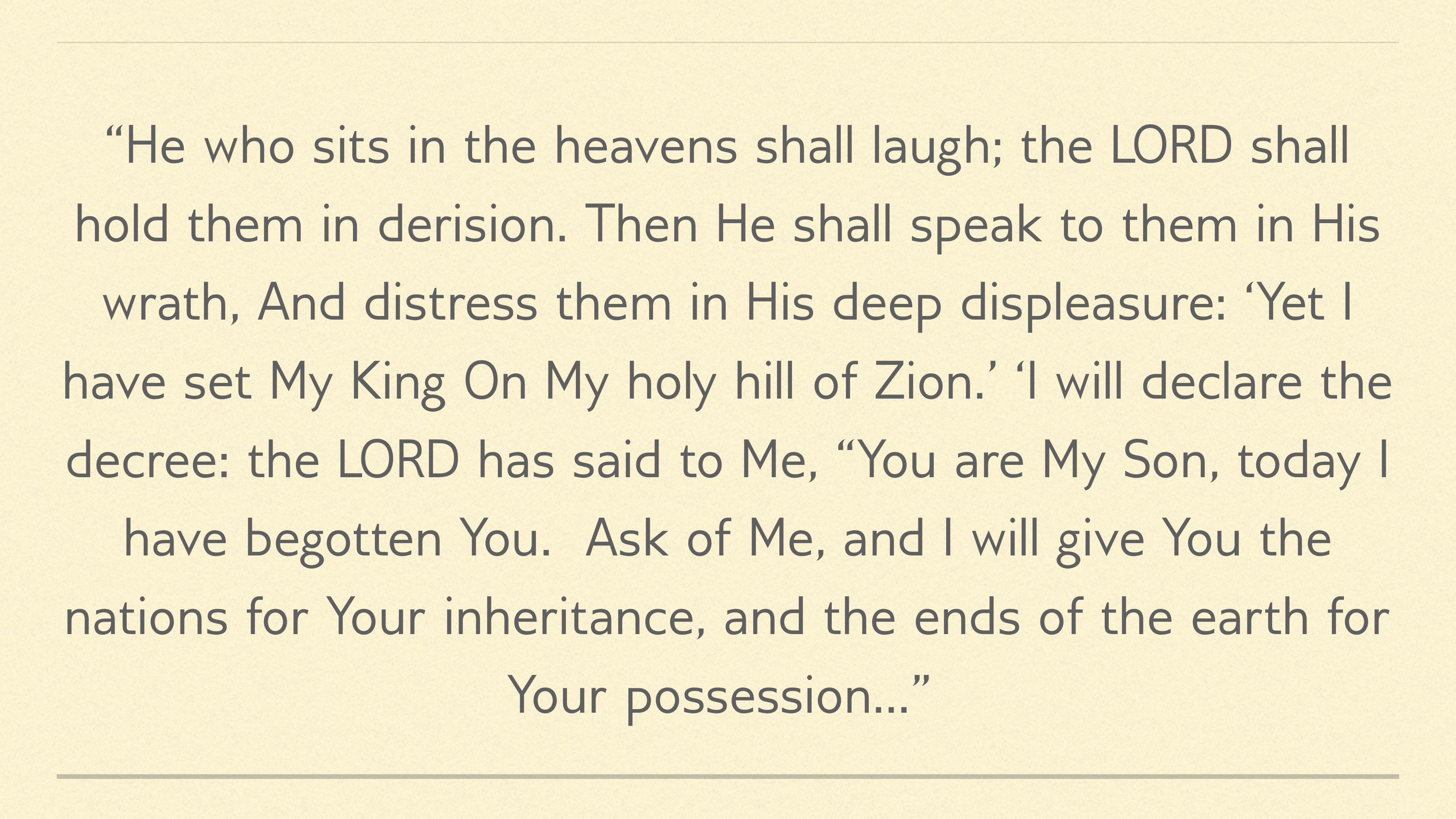

“He who sits in the heavens shall laugh; the LORD shall hold them in derision. Then He shall speak to them in His wrath, And distress them in His deep displeasure: ‘Yet I have set My King On My holy hill of Zion.’ ‘I will declare the decree: the LORD has said to Me, “You are My Son, today I have begotten You.  Ask of Me, and I will give You the nations for Your inheritance, and the ends of the earth for Your possession…”